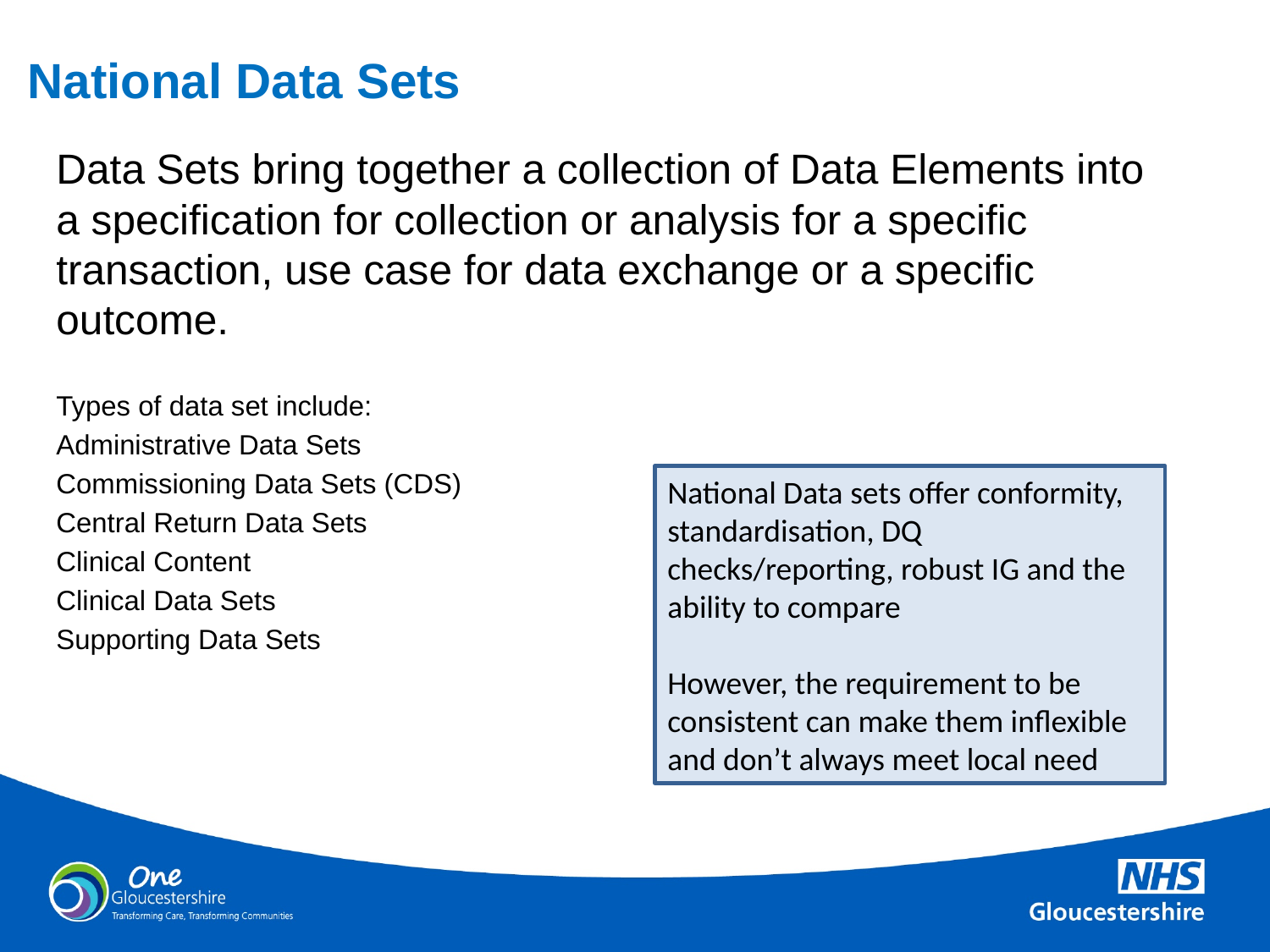

# National Data Sets
Data Sets bring together a collection of Data Elements into a specification for collection or analysis for a specific transaction, use case for data exchange or a specific outcome.

Types of data set include:
Administrative Data Sets
Commissioning Data Sets (CDS)
Central Return Data Sets
Clinical Content
Clinical Data Sets
Supporting Data Sets
National Data sets offer conformity, standardisation, DQ checks/reporting, robust IG and the ability to compare

However, the requirement to be consistent can make them inflexible and don’t always meet local need